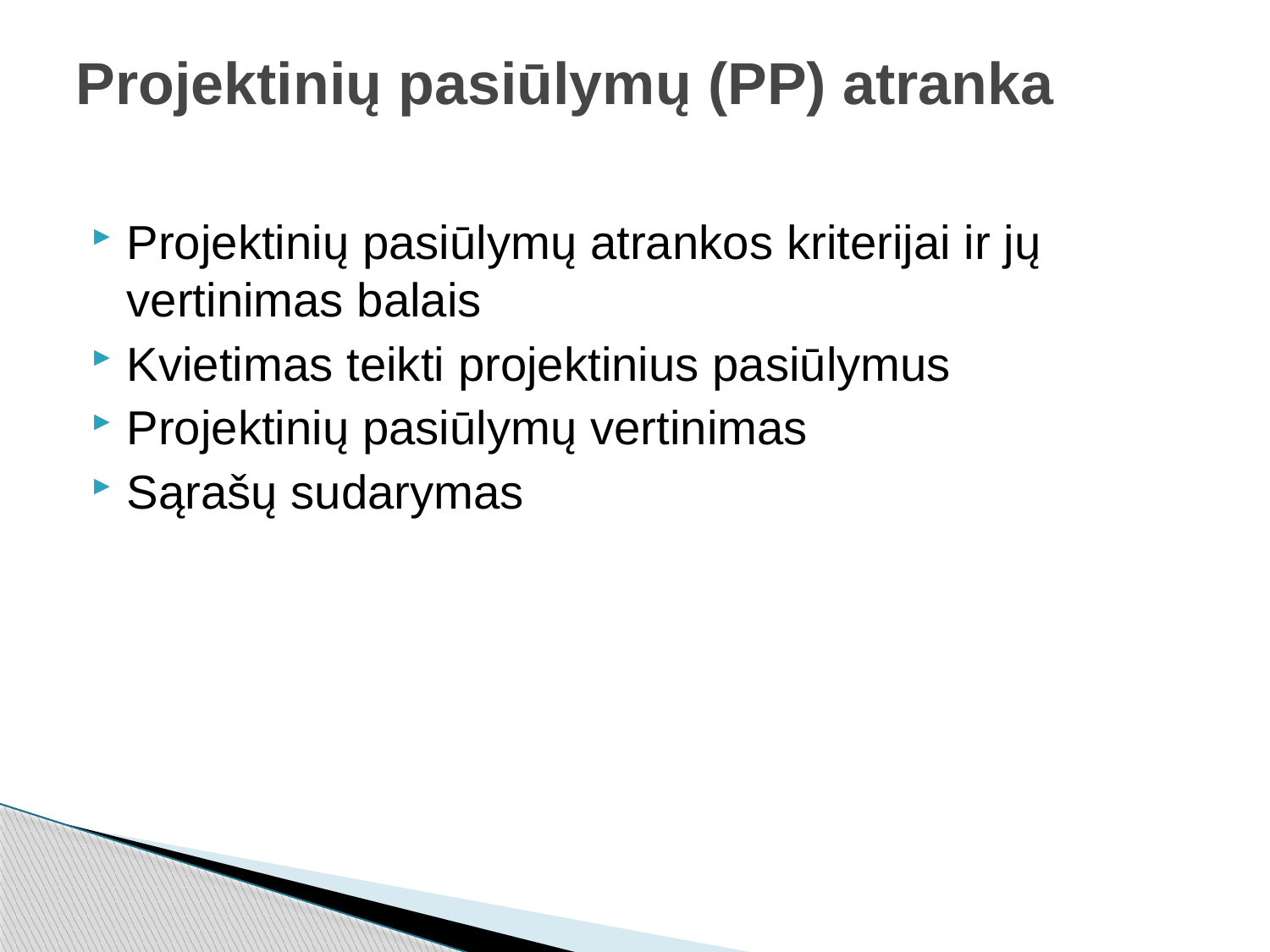

# Projektinių pasiūlymų (PP) atranka
Projektinių pasiūlymų atrankos kriterijai ir jų vertinimas balais
Kvietimas teikti projektinius pasiūlymus
Projektinių pasiūlymų vertinimas
Sąrašų sudarymas